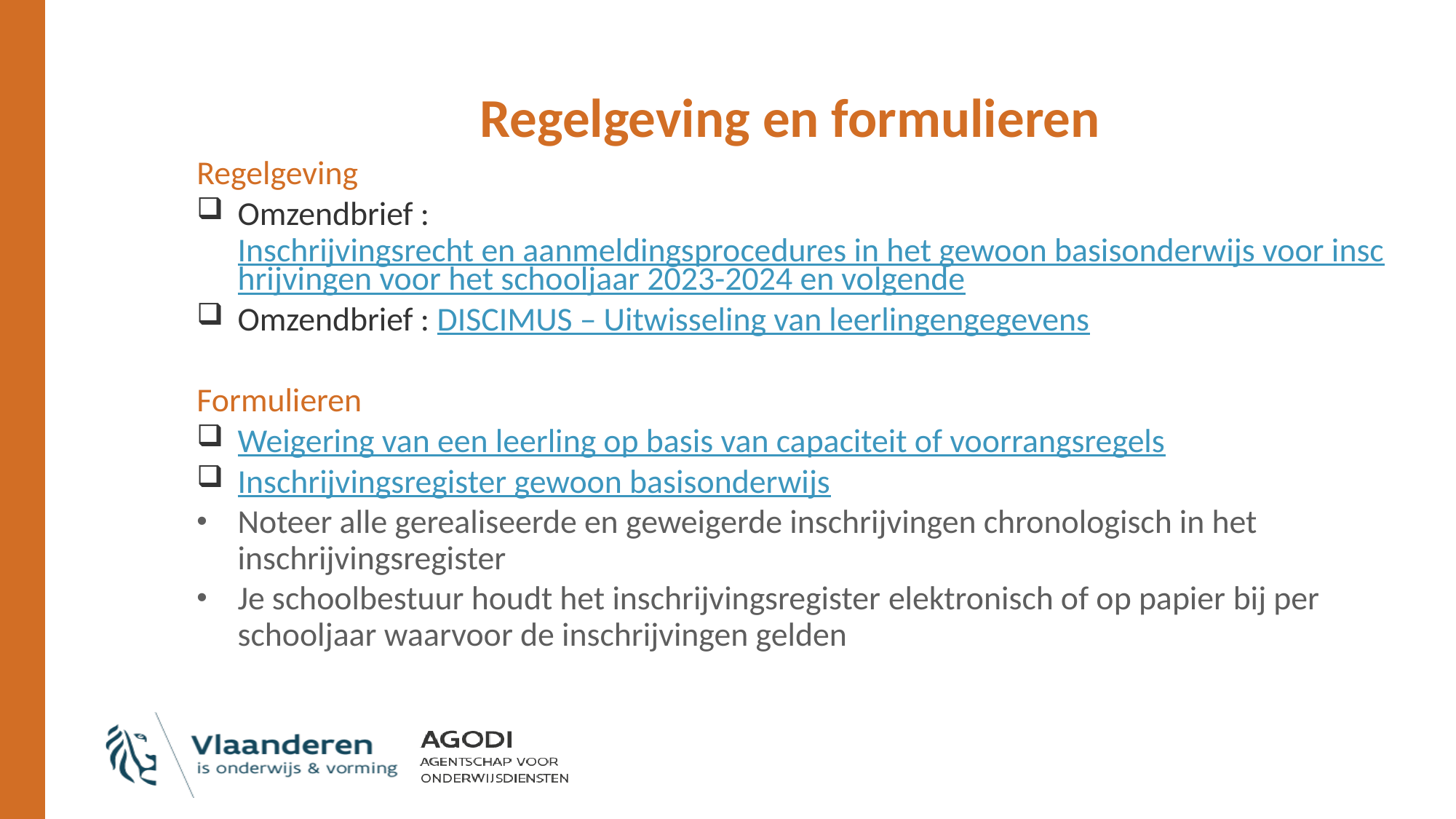

# Regelgeving en formulieren
Regelgeving
Omzendbrief : Inschrijvingsrecht en aanmeldingsprocedures in het gewoon basisonderwijs voor inschrijvingen voor het schooljaar 2023-2024 en volgende
Omzendbrief : DISCIMUS – Uitwisseling van leerlingengegevens

Formulieren
Weigering van een leerling op basis van capaciteit of voorrangsregels
Inschrijvingsregister gewoon basisonderwijs
Noteer alle gerealiseerde en geweigerde inschrijvingen chronologisch in het inschrijvingsregister
Je schoolbestuur houdt het inschrijvingsregister elektronisch of op papier bij per schooljaar waarvoor de inschrijvingen gelden